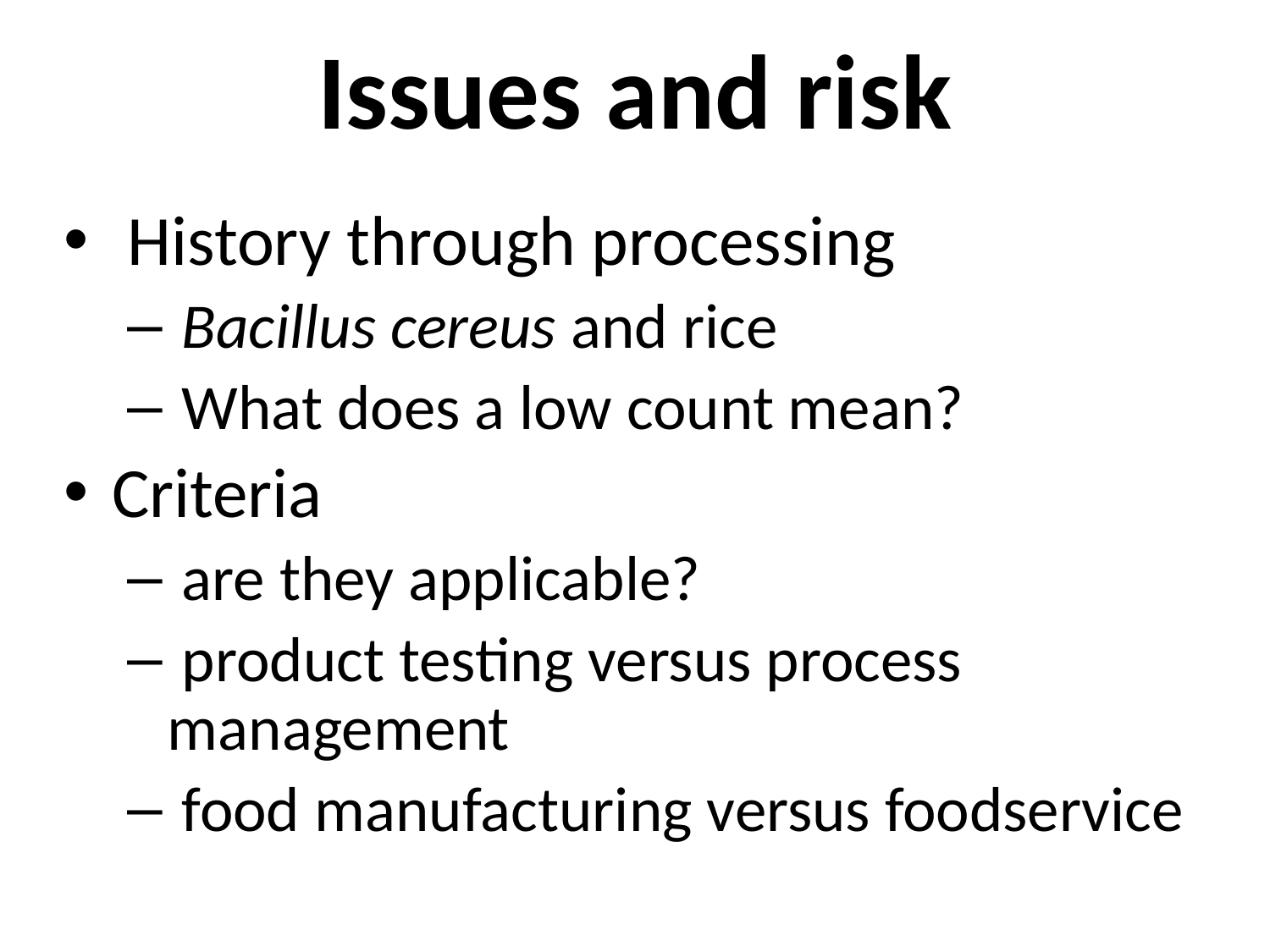

# Issues and risk
 History through processing
 Bacillus cereus and rice
 What does a low count mean?
Criteria
 are they applicable?
 product testing versus process management
 food manufacturing versus foodservice